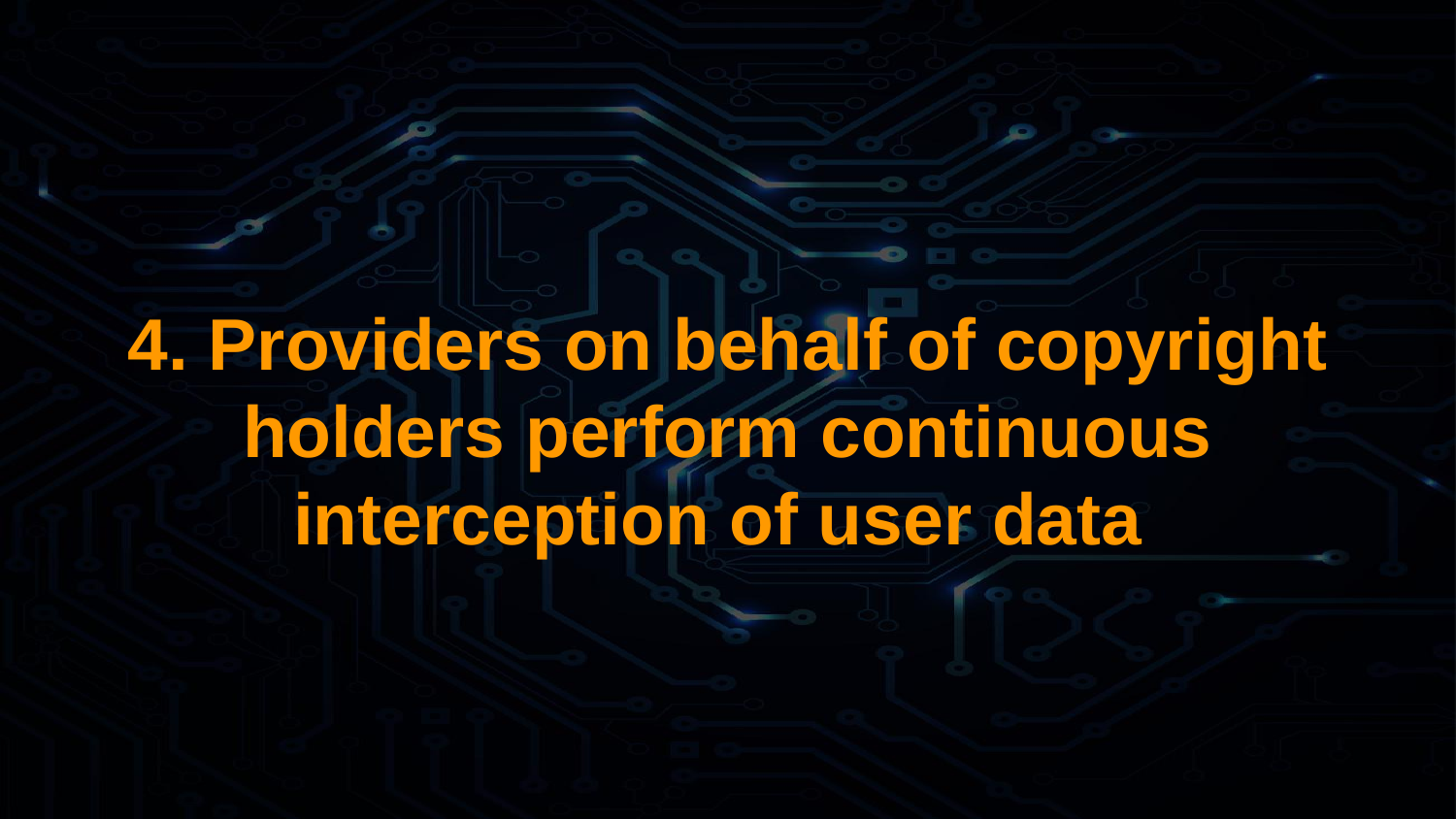

# 4. Providers on behalf of copyright holders perform continuous interception of user data